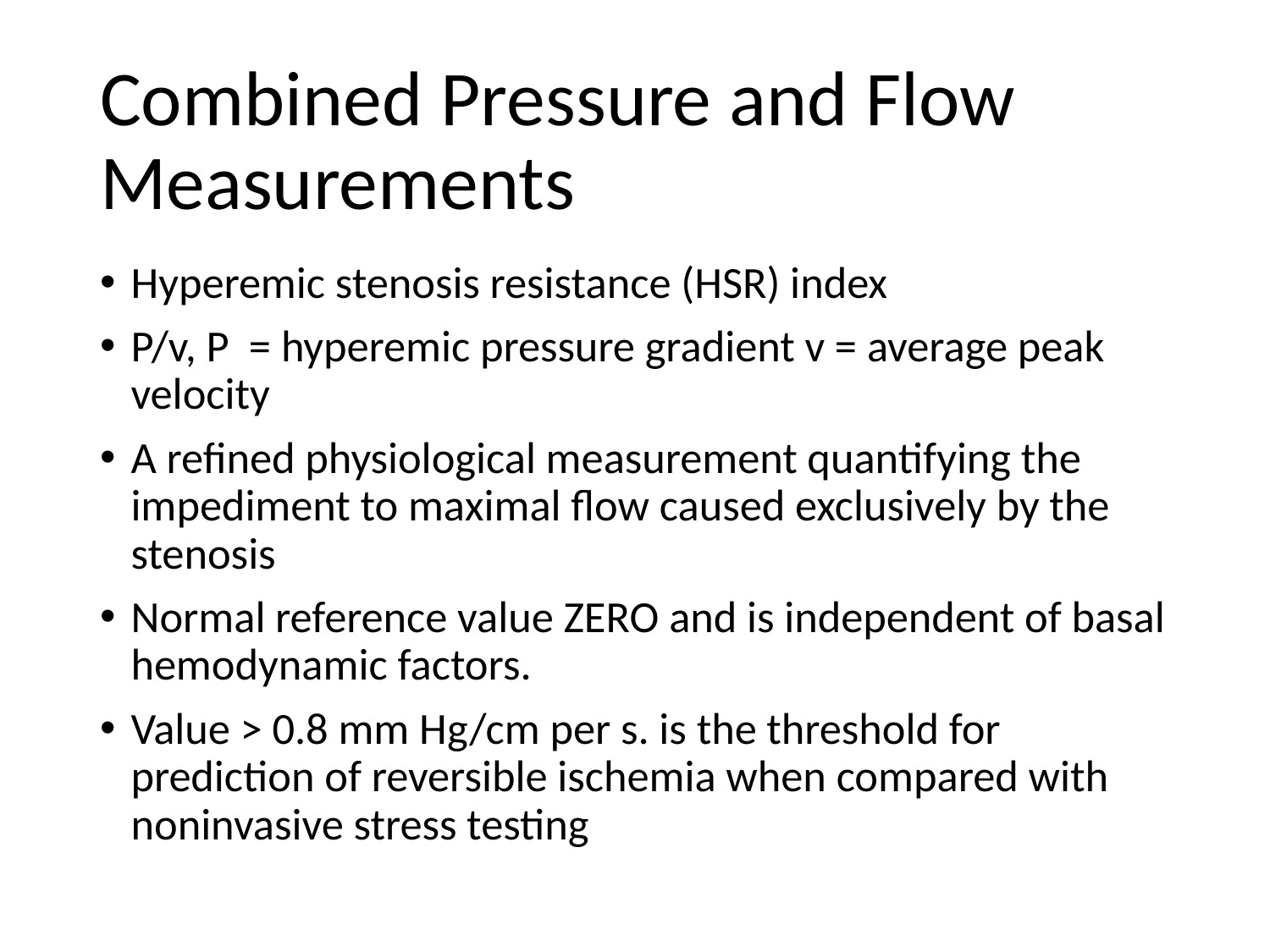

# Combined Pressure and Flow Measurements
Hyperemic stenosis resistance (HSR) index
P/v, P  = hyperemic pressure gradient v = average peak velocity
A refined physiological measurement quantifying the impediment to maximal flow caused exclusively by the stenosis
Normal reference value ZERO and is independent of basal hemodynamic factors.
Value > 0.8 mm Hg/cm per s. is the threshold for prediction of reversible ischemia when compared with noninvasive stress testing